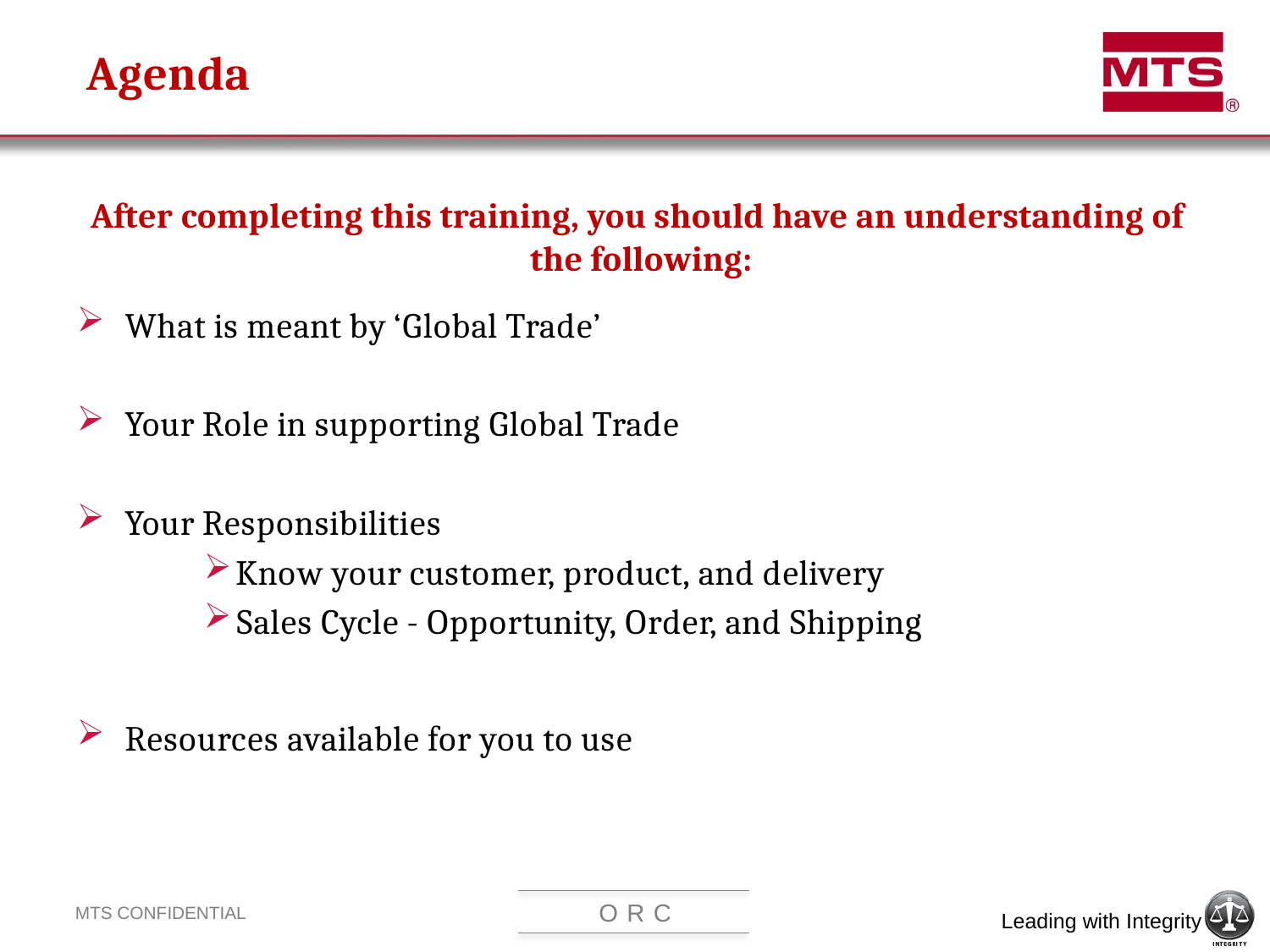

# Agenda
After completing this training, you should have an understanding of  the following:
What is meant by ‘Global Trade’

Your Role in supporting Global Trade

Your Responsibilities
Know your customer, product, and delivery
Sales Cycle - Opportunity, Order, and Shipping

Resources available for you to use